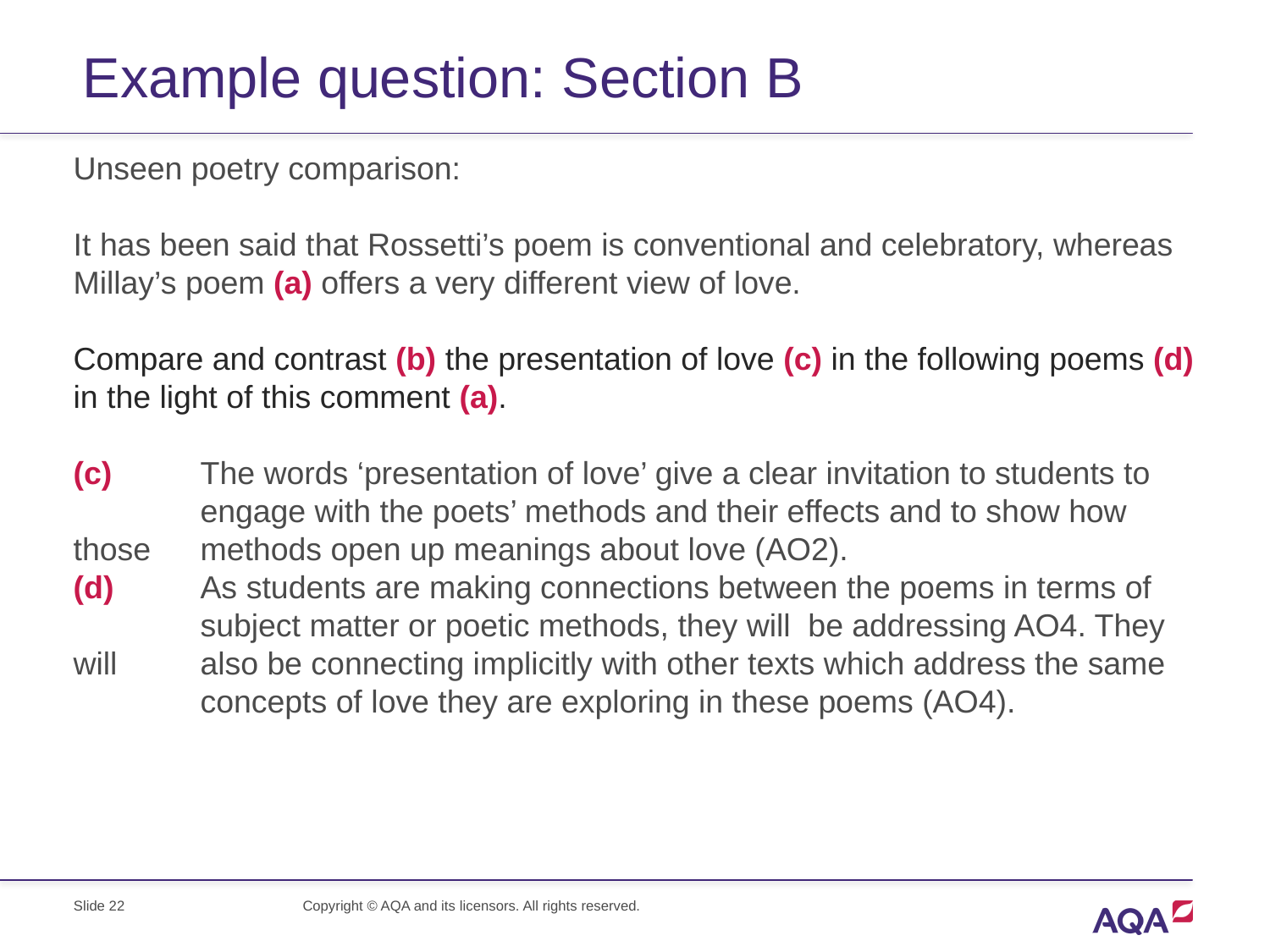

# Example question: Section B
Unseen poetry comparison:

It has been said that Rossetti’s poem is conventional and celebratory, whereas Millay’s poem (a) offers a very different view of love.

Compare and contrast (b) the presentation of love (c) in the following poems (d) in the light of this comment (a).

(c)	The words ‘presentation of love’ give a clear invitation to students to 	engage with the poets’ methods and their effects and to show how those 	methods open up meanings about love (AO2).
(d)	As students are making connections between the poems in terms of  	subject matter or poetic methods, they will  be addressing AO4. They will 	also be connecting implicitly with other texts which address the same 	concepts of love they are exploring in these poems (AO4).

Slide 22
Copyright © AQA and its licensors. All rights reserved.